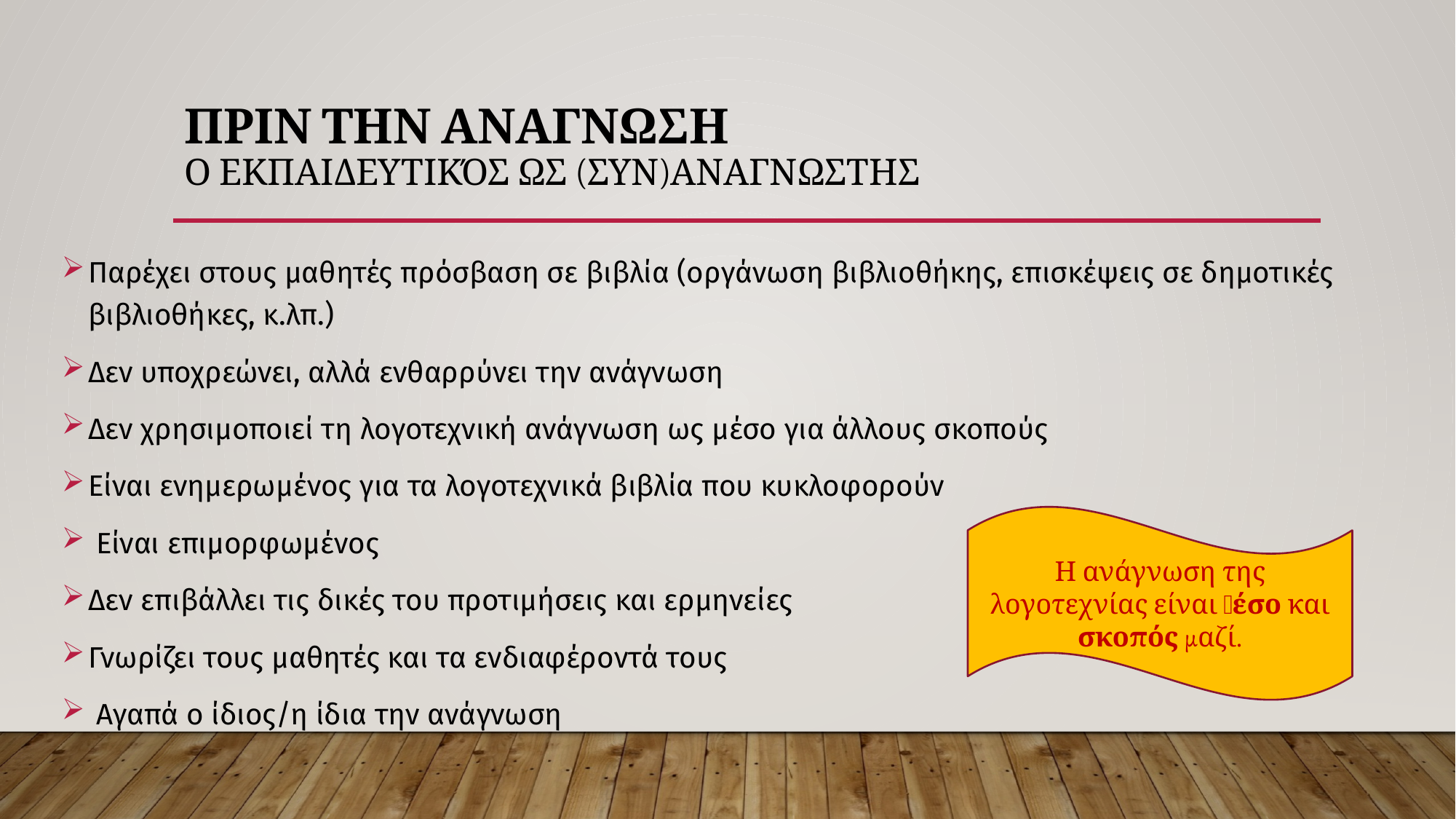

# Πριν την αναγνωση ο εκπαιδευτικός ωσ (συν)αναγνωστησ
Παρέχει στους μαθητές πρόσβαση σε βιβλία (οργάνωση βιβλιοθήκης, επισκέψεις σε δημοτικές βιβλιοθήκες, κ.λπ.)
Δεν υποχρεώνει, αλλά ενθαρρύνει την ανάγνωση
Δεν χρησιμοποιεί τη λογοτεχνική ανάγνωση ως μέσο για άλλους σκοπούς
Είναι ενημερωμένος για τα λογοτεχνικά βιβλία που κυκλοφορούν
 Είναι επιμορφωμένος
Δεν επιβάλλει τις δικές του προτιμήσεις και ερμηνείες
Γνωρίζει τους μαθητές και τα ενδιαφέροντά τους
 Αγαπά ο ίδιος/η ίδια την ανάγνωση
Η ανάγνωση της λογοτεχνίας είναι μέσο και σκοπός μαζί.